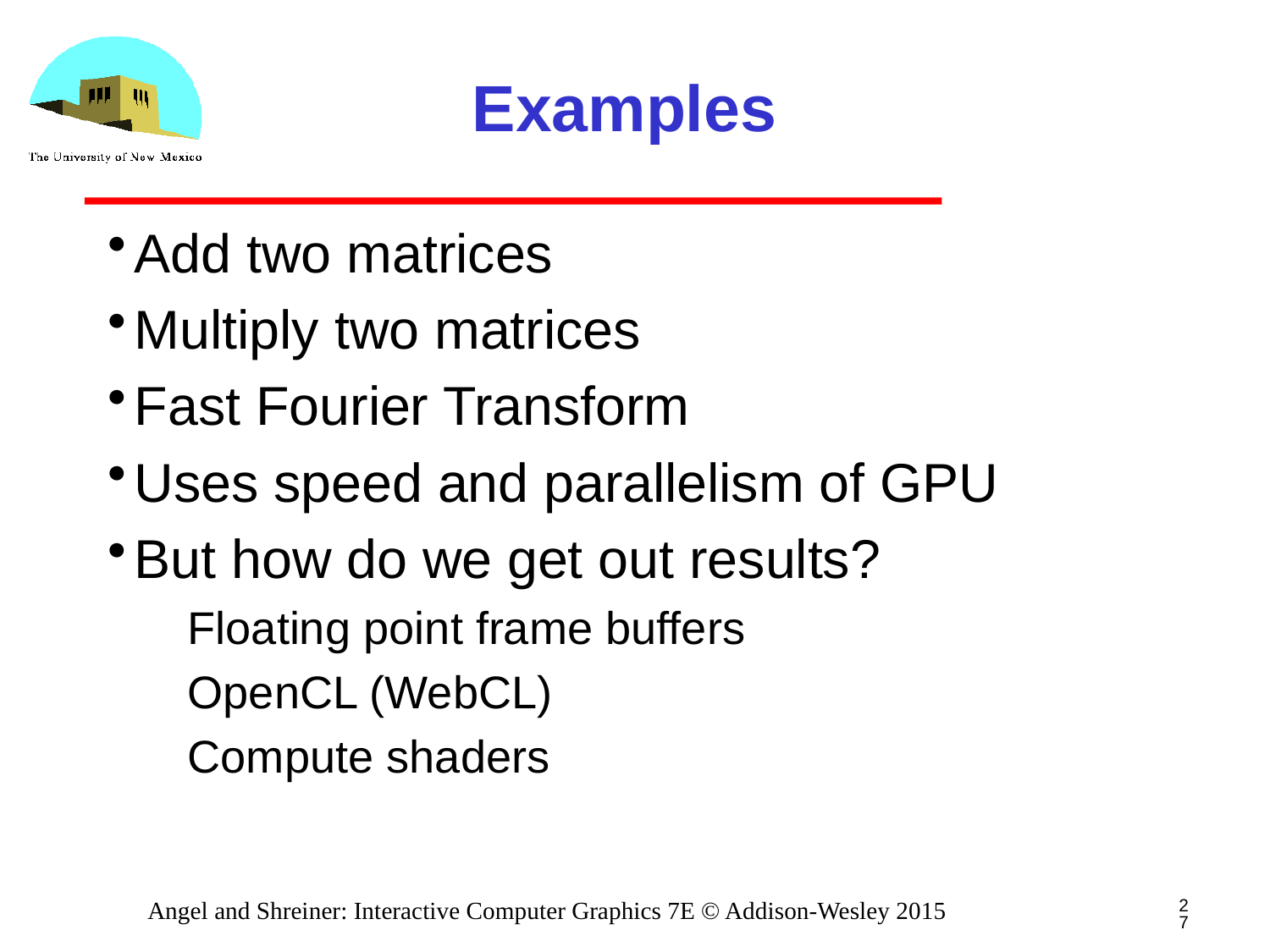

# Examples
Add two matrices
Multiply two matrices
Fast Fourier Transform
Uses speed and parallelism of GPU
But how do we get out results?
Floating point frame buffers
OpenCL (WebCL)
Compute shaders
27
Angel and Shreiner: Interactive Computer Graphics 7E © Addison-Wesley 2015